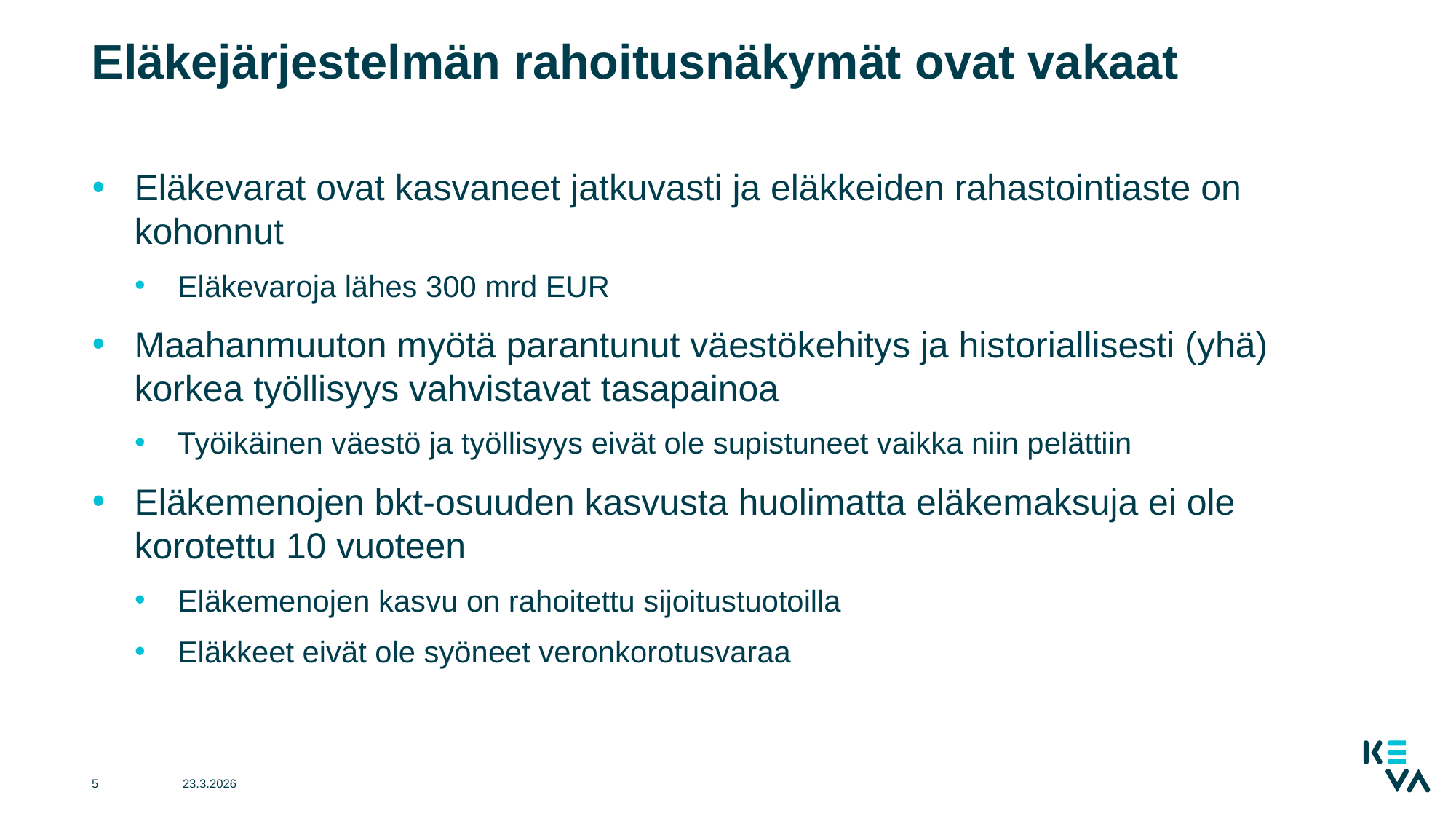

# Eläkejärjestelmän rahoitusnäkymät ovat vakaat
Eläkevarat ovat kasvaneet jatkuvasti ja eläkkeiden rahastointiaste on kohonnut
Eläkevaroja lähes 300 mrd EUR
Maahanmuuton myötä parantunut väestökehitys ja historiallisesti (yhä) korkea työllisyys vahvistavat tasapainoa
Työikäinen väestö ja työllisyys eivät ole supistuneet vaikka niin pelättiin
Eläkemenojen bkt-osuuden kasvusta huolimatta eläkemaksuja ei ole korotettu 10 vuoteen
Eläkemenojen kasvu on rahoitettu sijoitustuotoilla
Eläkkeet eivät ole syöneet veronkorotusvaraa
5
23.3.2026